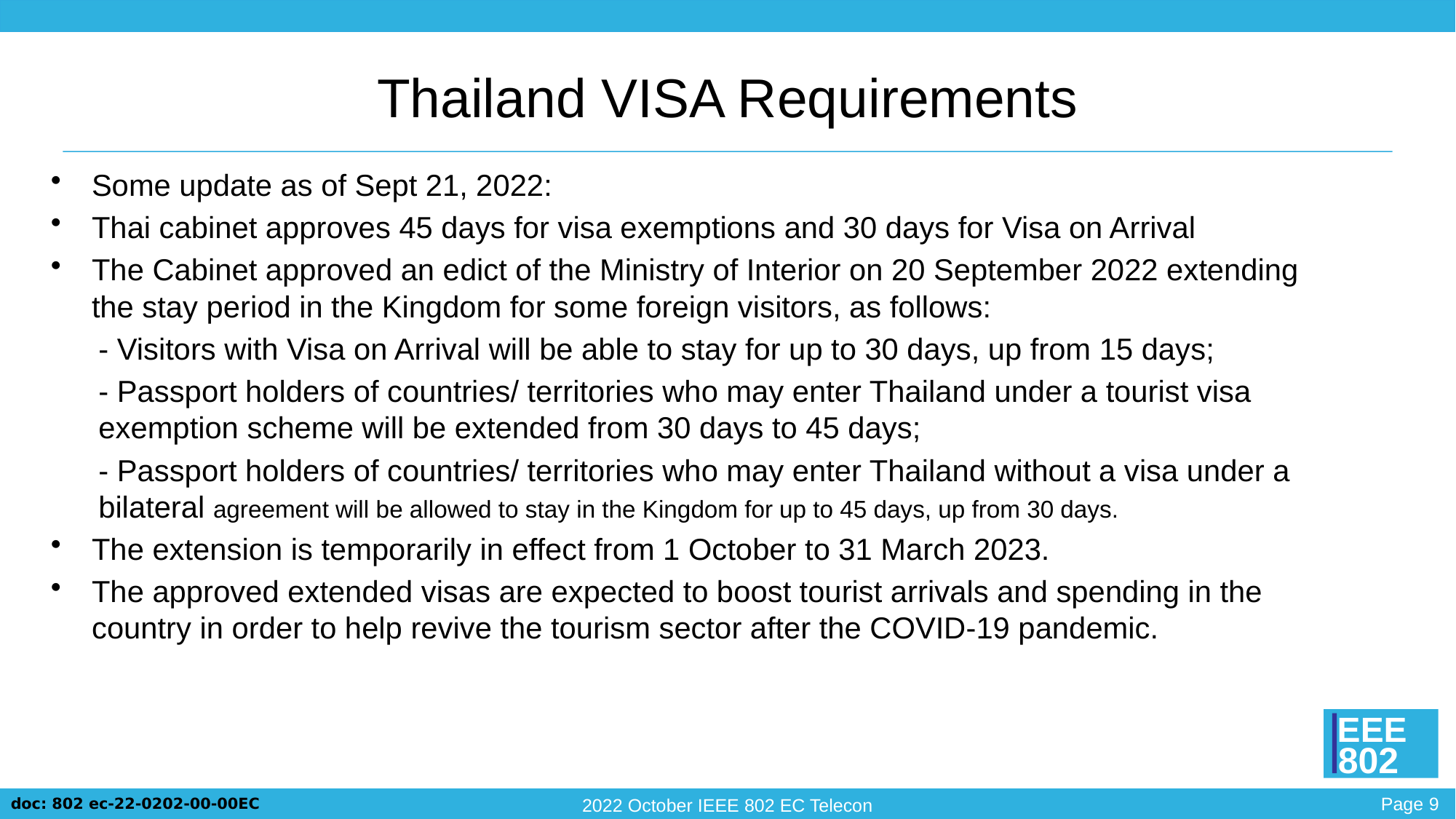

# Thailand VISA Requirements
Some update as of Sept 21, 2022:
Thai cabinet approves 45 days for visa exemptions and 30 days for Visa on Arrival
The Cabinet approved an edict of the Ministry of Interior on 20 September 2022 extending the stay period in the Kingdom for some foreign visitors, as follows:
- Visitors with Visa on Arrival will be able to stay for up to 30 days, up from 15 days;
- Passport holders of countries/ territories who may enter Thailand under a tourist visa exemption scheme will be extended from 30 days to 45 days;
- Passport holders of countries/ territories who may enter Thailand without a visa under a bilateral agreement will be allowed to stay in the Kingdom for up to 45 days, up from 30 days.
The extension is temporarily in effect from 1 October to 31 March 2023.
The approved extended visas are expected to boost tourist arrivals and spending in the country in order to help revive the tourism sector after the COVID-19 pandemic.